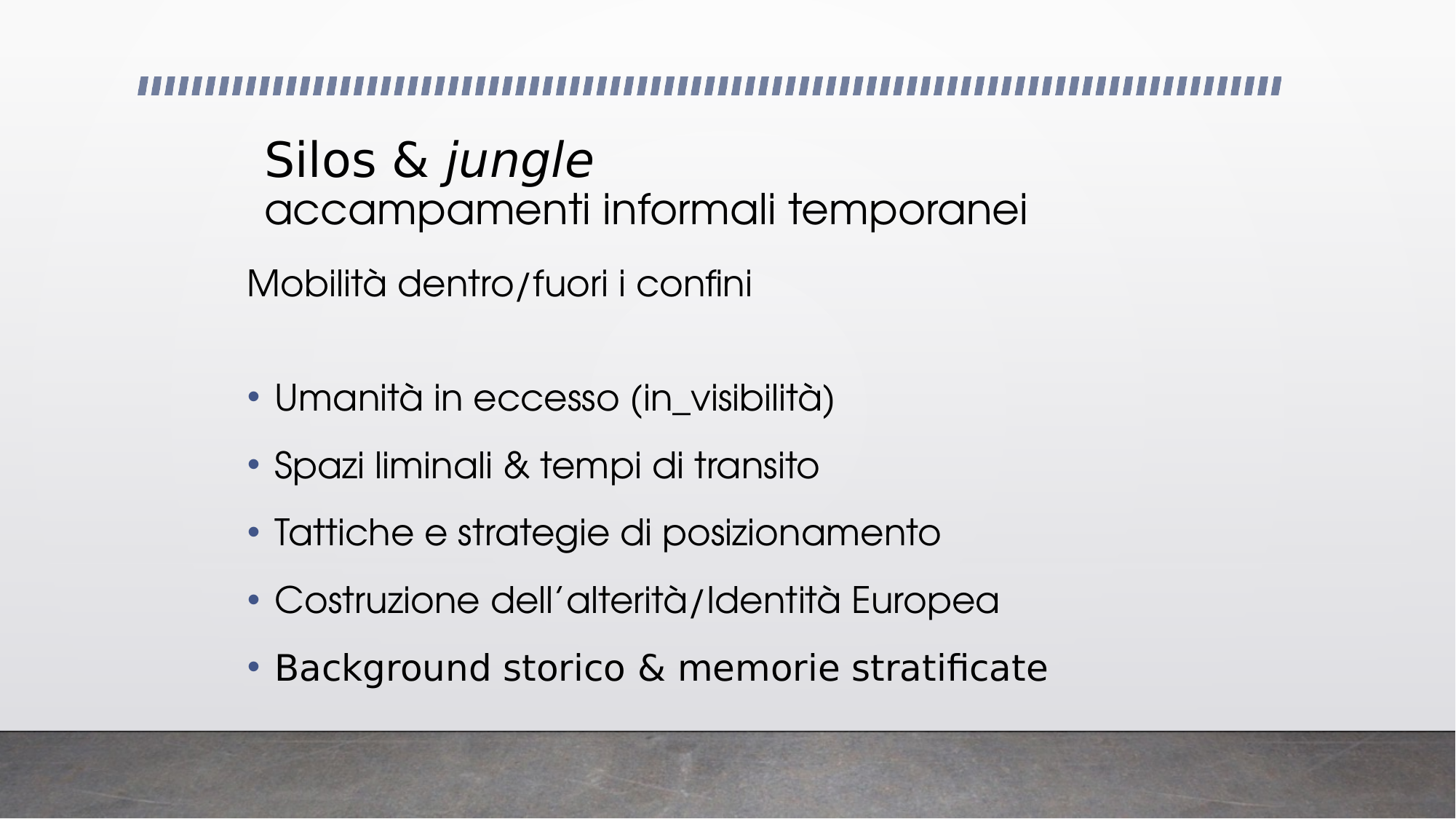

# Silos & jungle accampamenti informali temporanei
Mobilità dentro/fuori i confini

Umanità in eccesso (in_visibilità)
Spazi liminali & tempi di transito
Tattiche e strategie di posizionamento
Costruzione dell’alterità/Identità Europea
Background storico & memorie stratificate